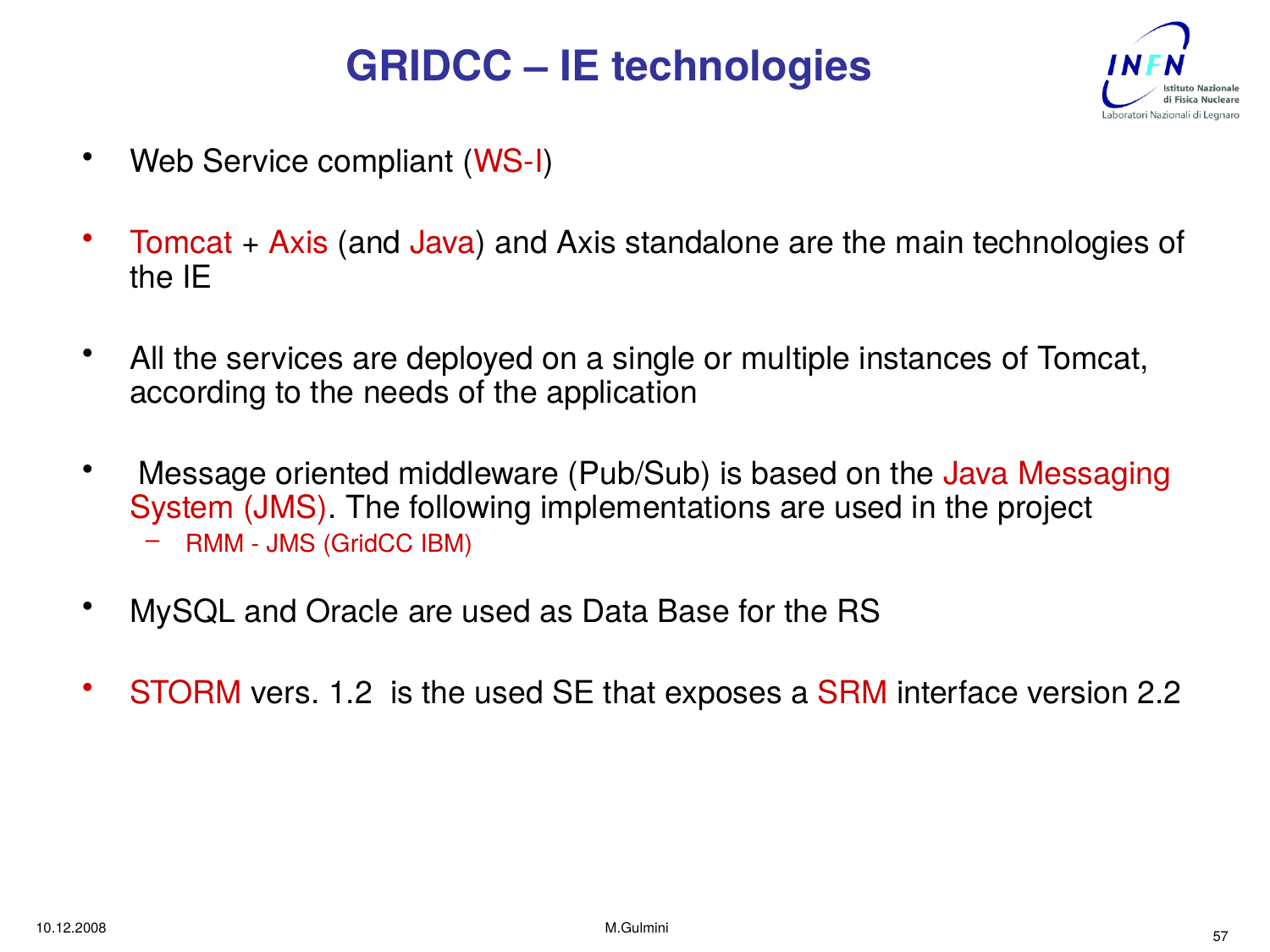

GRIDCC – IE technologies
Web Service compliant (WS-I)

Tomcat + Axis (and Java) and Axis standalone are the main technologies of the IE

All the services are deployed on a single or multiple instances of Tomcat, according to the needs of the application

 Message oriented middleware (Pub/Sub) is based on the Java Messaging System (JMS). The following implementations are used in the project
RMM - JMS (GridCC IBM)

MySQL and Oracle are used as Data Base for the RS

STORM vers. 1.2  is the used SE that exposes a SRM interface version 2.2

10.12.2008
M.Gulmini
57